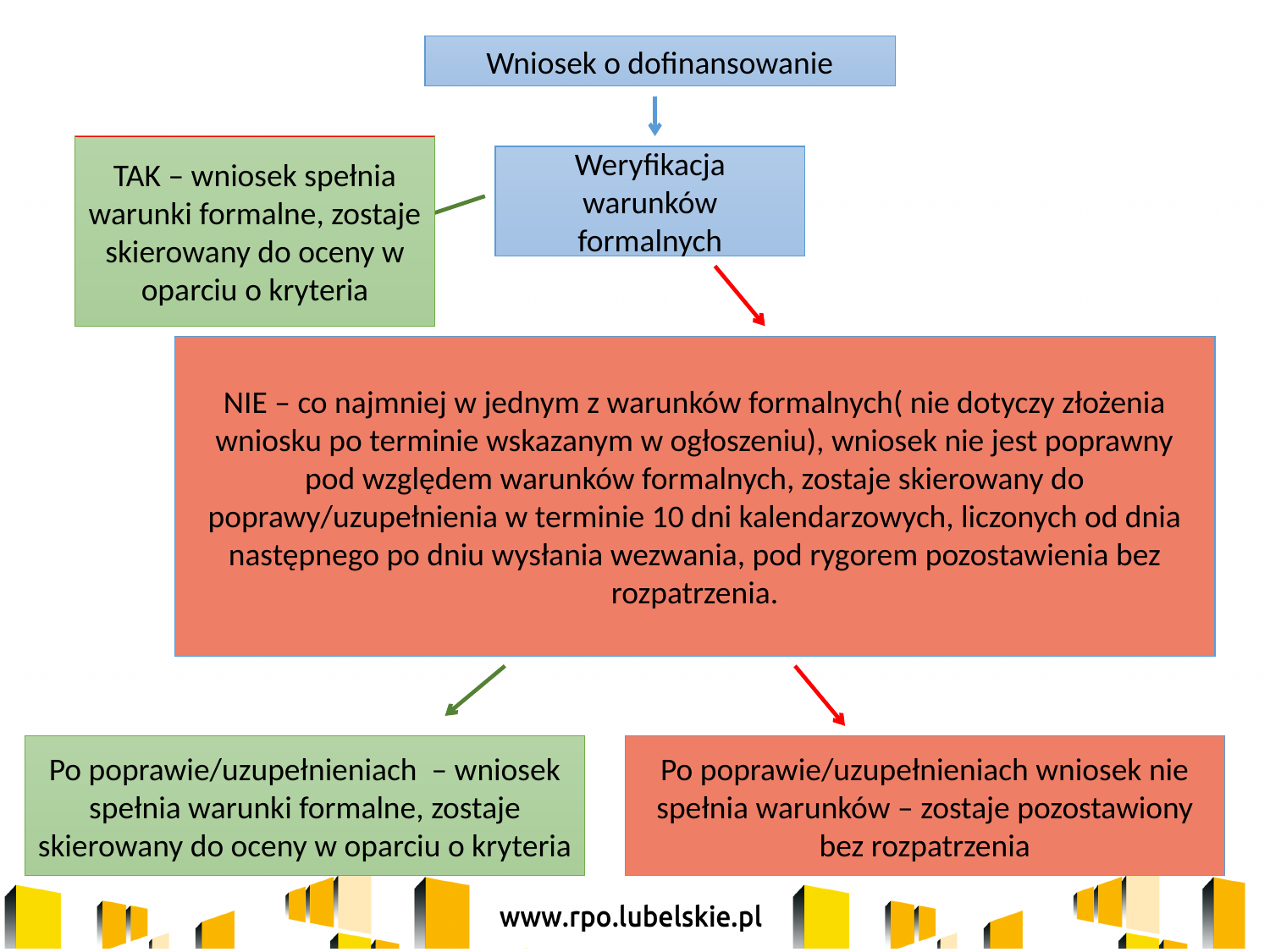

Wniosek o dofinansowanie
TAK – wniosek spełnia warunki formalne, zostaje skierowany do oceny w oparciu o kryteria
Weryfikacja warunków formalnych
NIE – co najmniej w jednym z warunków formalnych( nie dotyczy złożenia wniosku po terminie wskazanym w ogłoszeniu), wniosek nie jest poprawny pod względem warunków formalnych, zostaje skierowany do poprawy/uzupełnienia w terminie 10 dni kalendarzowych, liczonych od dnia następnego po dniu wysłania wezwania, pod rygorem pozostawienia bez rozpatrzenia.
Po poprawie/uzupełnieniach  – wniosek spełnia warunki formalne, zostaje skierowany do oceny w oparciu o kryteria
Po poprawie/uzupełnieniach wniosek nie spełnia warunków – zostaje pozostawiony bez rozpatrzenia